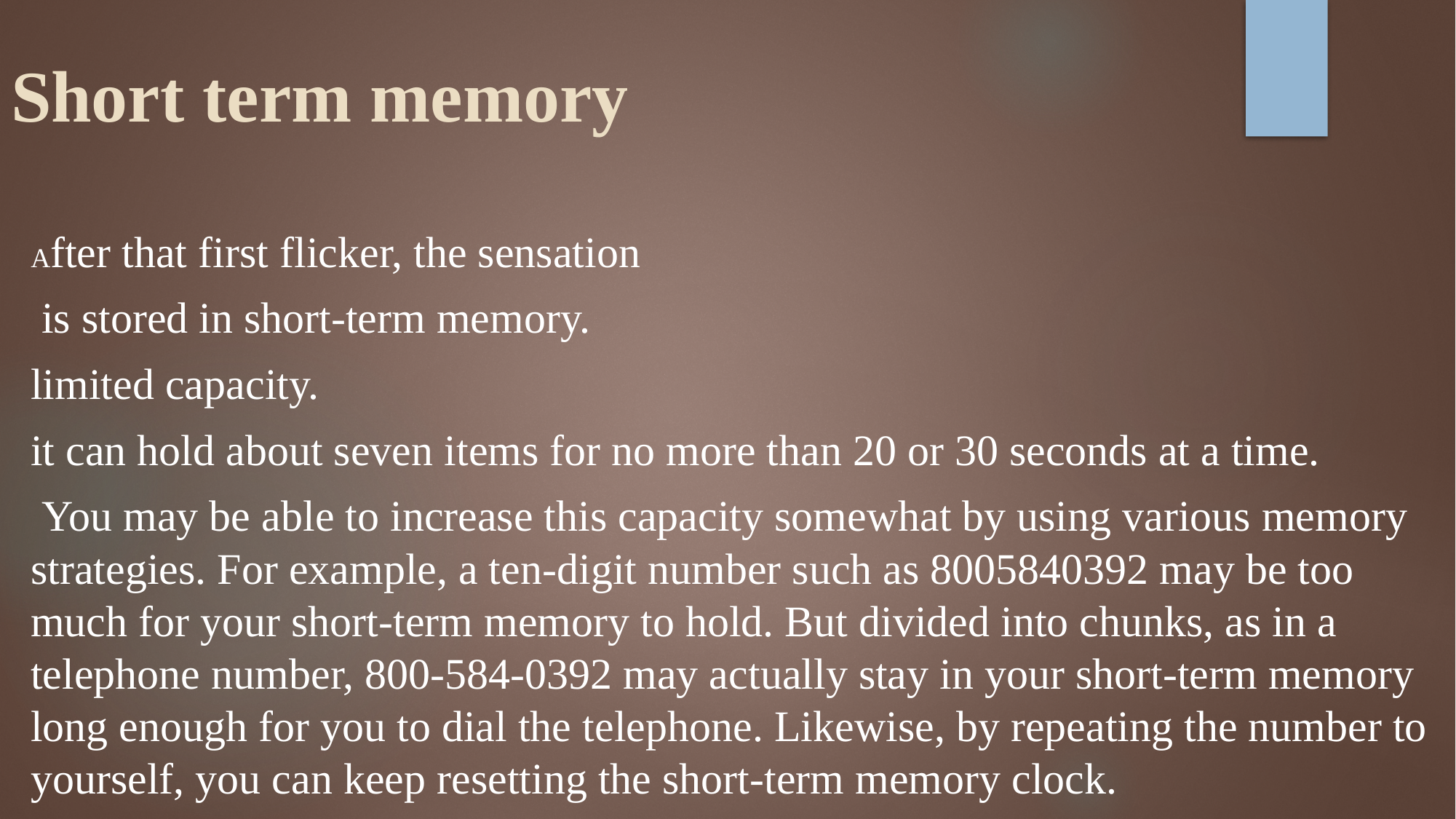

# Short term memory
After that first flicker, the sensation
 is stored in short-term memory.
limited capacity.
it can hold about seven items for no more than 20 or 30 seconds at a time.
 You may be able to increase this capacity somewhat by using various memory strategies. For example, a ten-digit number such as 8005840392 may be too much for your short-term memory to hold. But divided into chunks, as in a telephone number, 800-584-0392 may actually stay in your short-term memory long enough for you to dial the telephone. Likewise, by repeating the number to yourself, you can keep resetting the short-term memory clock.